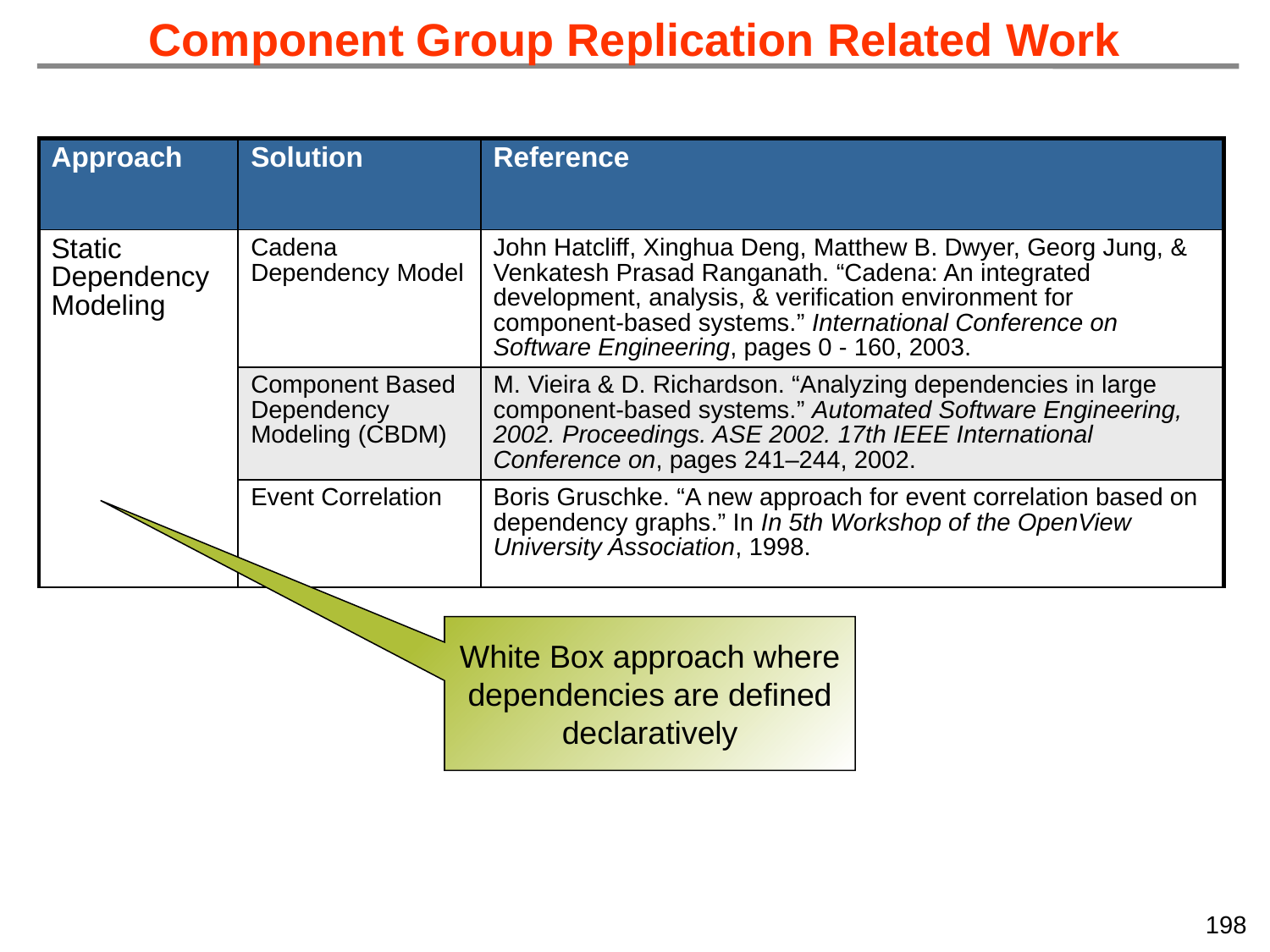

Component Group Replication Related Work
| Approach | Solution | Reference |
| --- | --- | --- |
| Static Dependency Modeling | Cadena Dependency Model | John Hatcliff, Xinghua Deng, Matthew B. Dwyer, Georg Jung, & Venkatesh Prasad Ranganath. “Cadena: An integrated development, analysis, & verification environment for component-based systems.” International Conference on Software Engineering, pages 0 - 160, 2003. |
|  | Component Based Dependency Modeling (CBDM) | M. Vieira & D. Richardson. “Analyzing dependencies in large component-based systems.” Automated Software Engineering, 2002. Proceedings. ASE 2002. 17th IEEE International Conference on, pages 241–244, 2002. |
|  | Event Correlation | Boris Gruschke. “A new approach for event correlation based on dependency graphs.” In In 5th Workshop of the OpenView University Association, 1998. |
White Box approach where
dependencies are defined declaratively
198